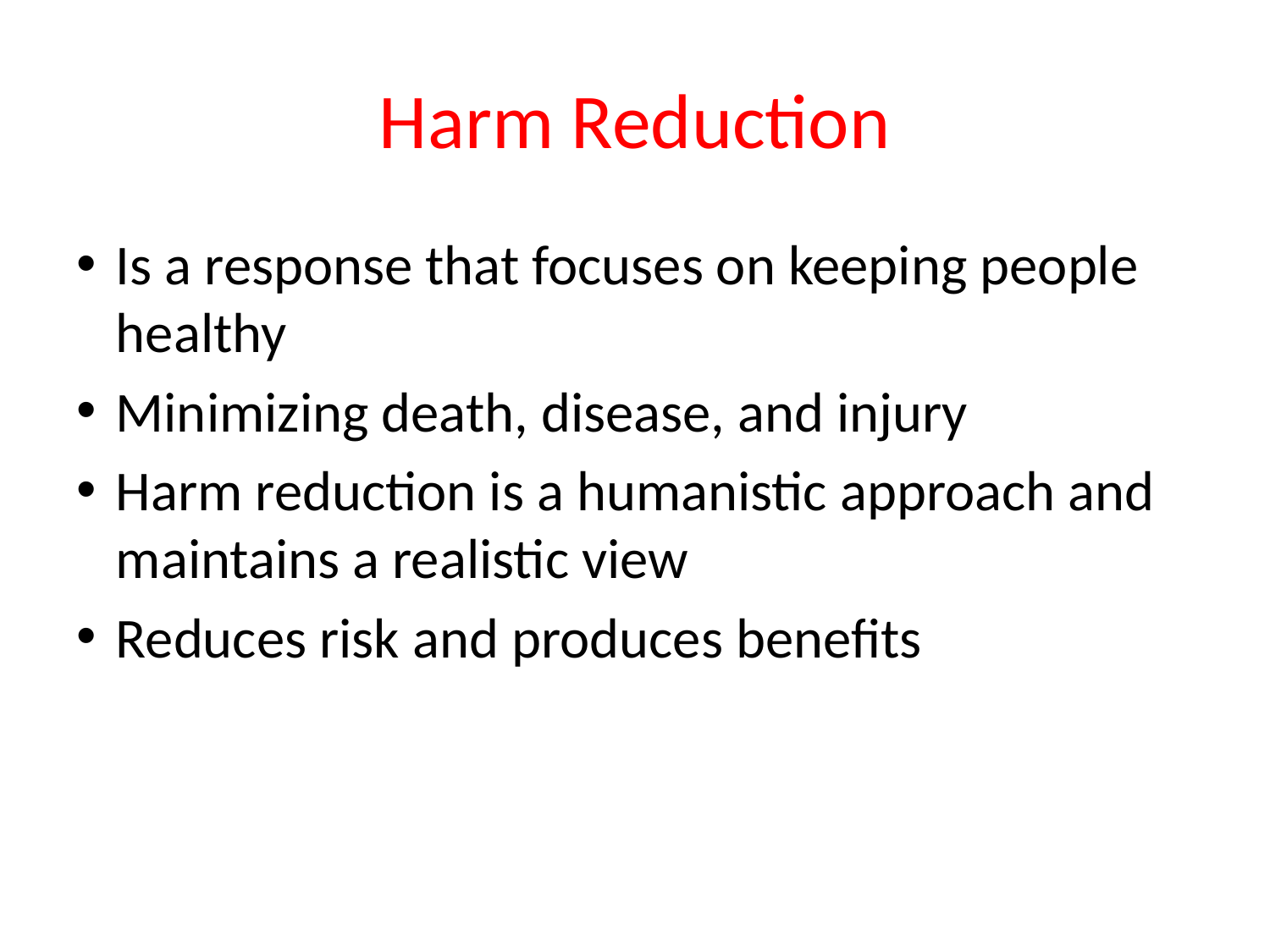

# Harm Reduction
Is a response that focuses on keeping people healthy
Minimizing death, disease, and injury
Harm reduction is a humanistic approach and maintains a realistic view
Reduces risk and produces benefits